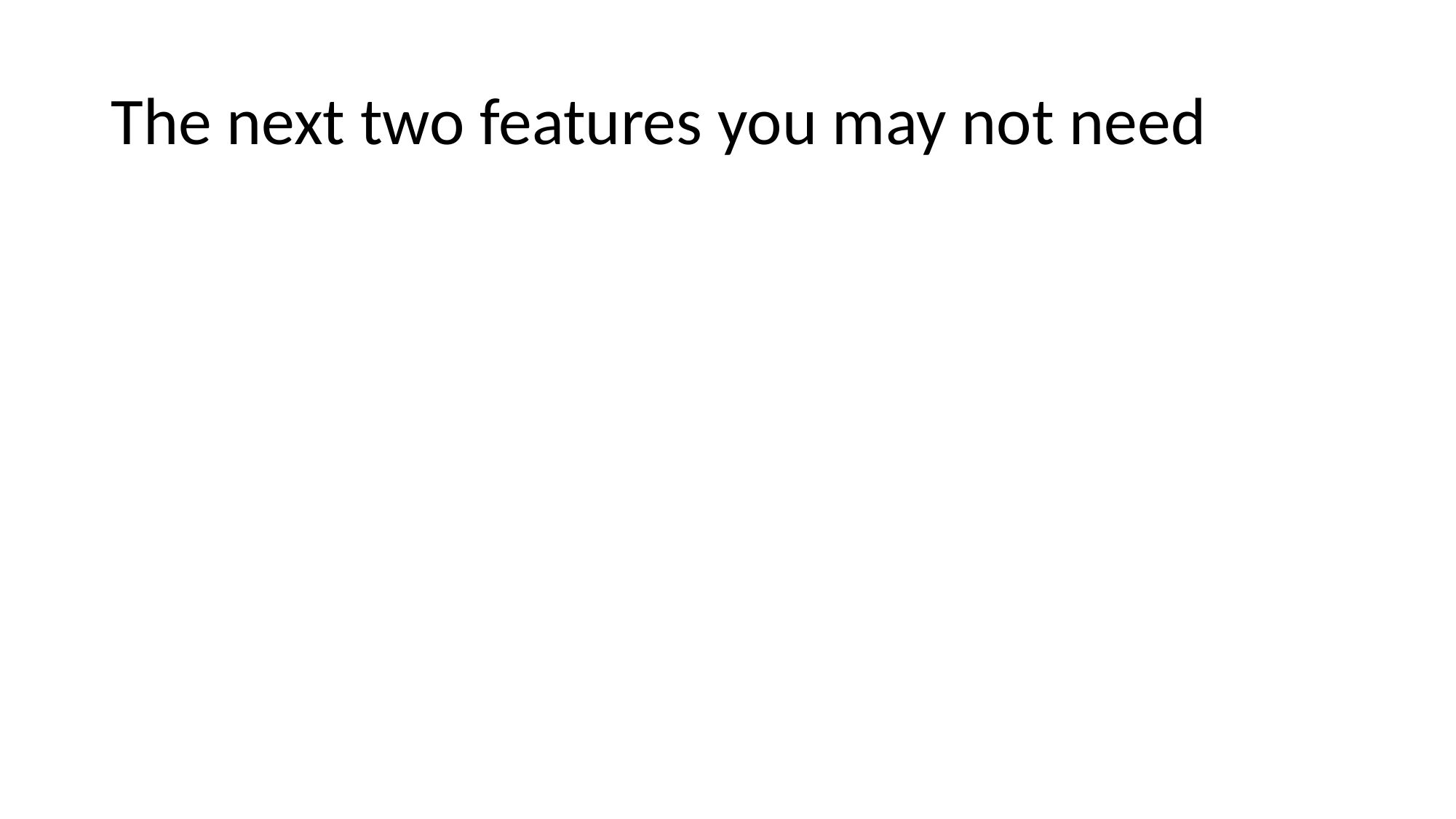

# The next two features you may not need